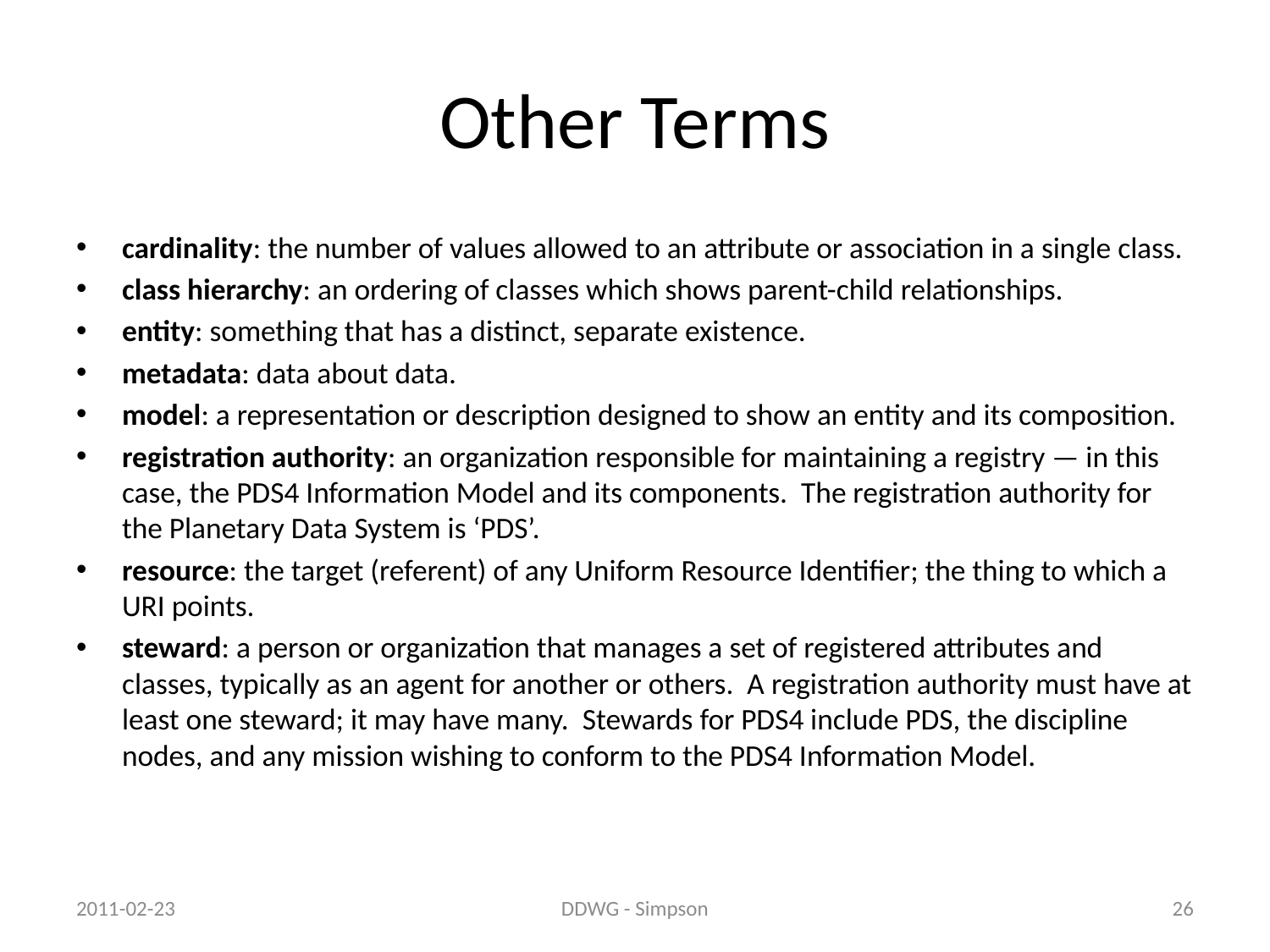

# Other Terms
cardinality: the number of values allowed to an attribute or association in a single class.
class hierarchy: an ordering of classes which shows parent-child relationships.
entity: something that has a distinct, separate existence.
metadata: data about data.
model: a representation or description designed to show an entity and its composition.
registration authority: an organization responsible for maintaining a registry — in this case, the PDS4 Information Model and its components.  The registration authority for the Planetary Data System is ‘PDS’.
resource: the target (referent) of any Uniform Resource Identifier; the thing to which a URI points.
steward: a person or organization that manages a set of registered attributes and classes, typically as an agent for another or others.  A registration authority must have at least one steward; it may have many.  Stewards for PDS4 include PDS, the discipline nodes, and any mission wishing to conform to the PDS4 Information Model.

2011-02-23
DDWG - Simpson
26